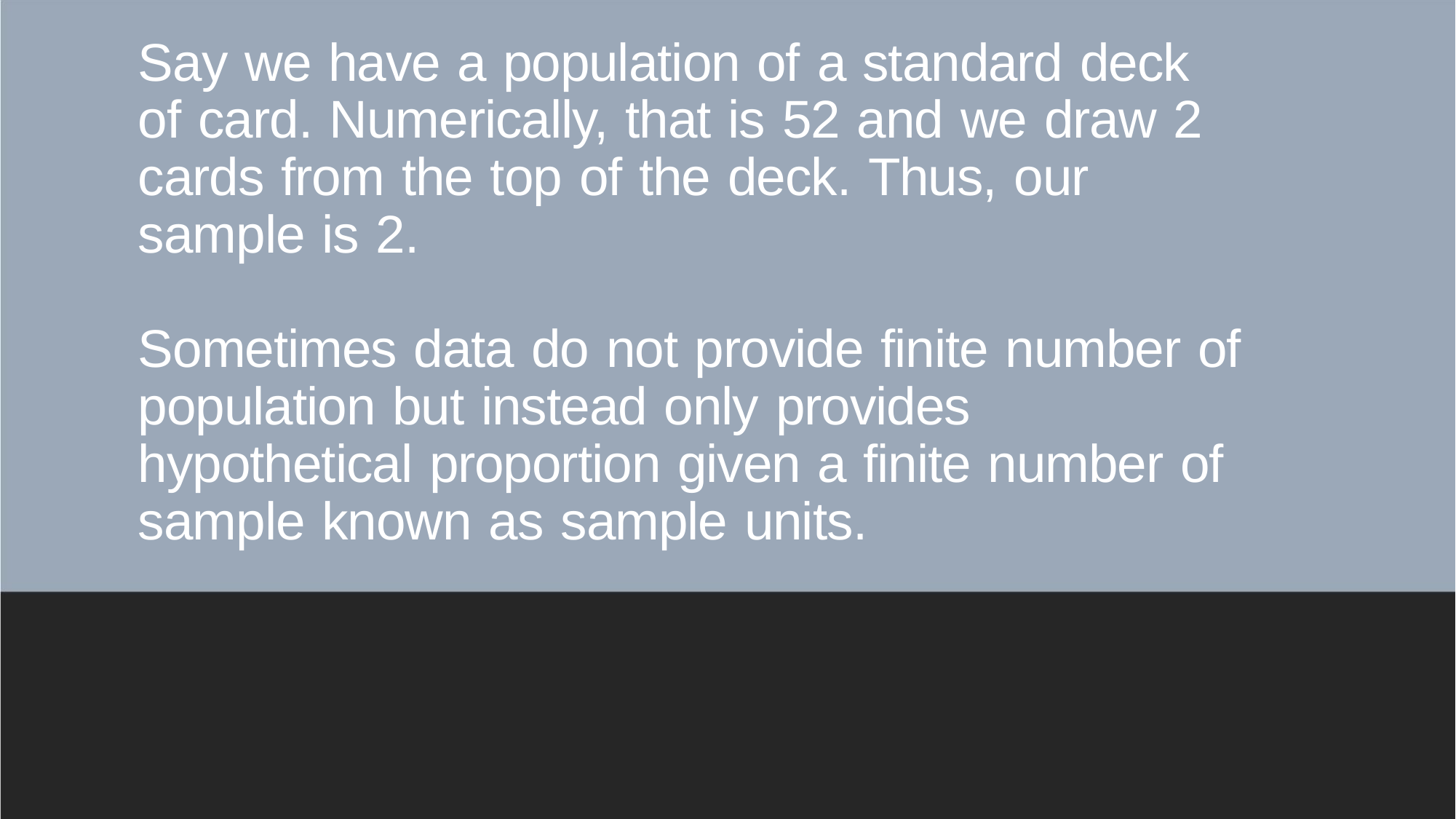

Say we have a population of a standard deck
of card. Numerically, that is 52 and we draw 2
cards from the top of the deck. Thus, our
sample is 2.
Sometimes data do not provide finite number of
population but instead only provides
hypothetical proportion given a finite number of
sample known as sample units.